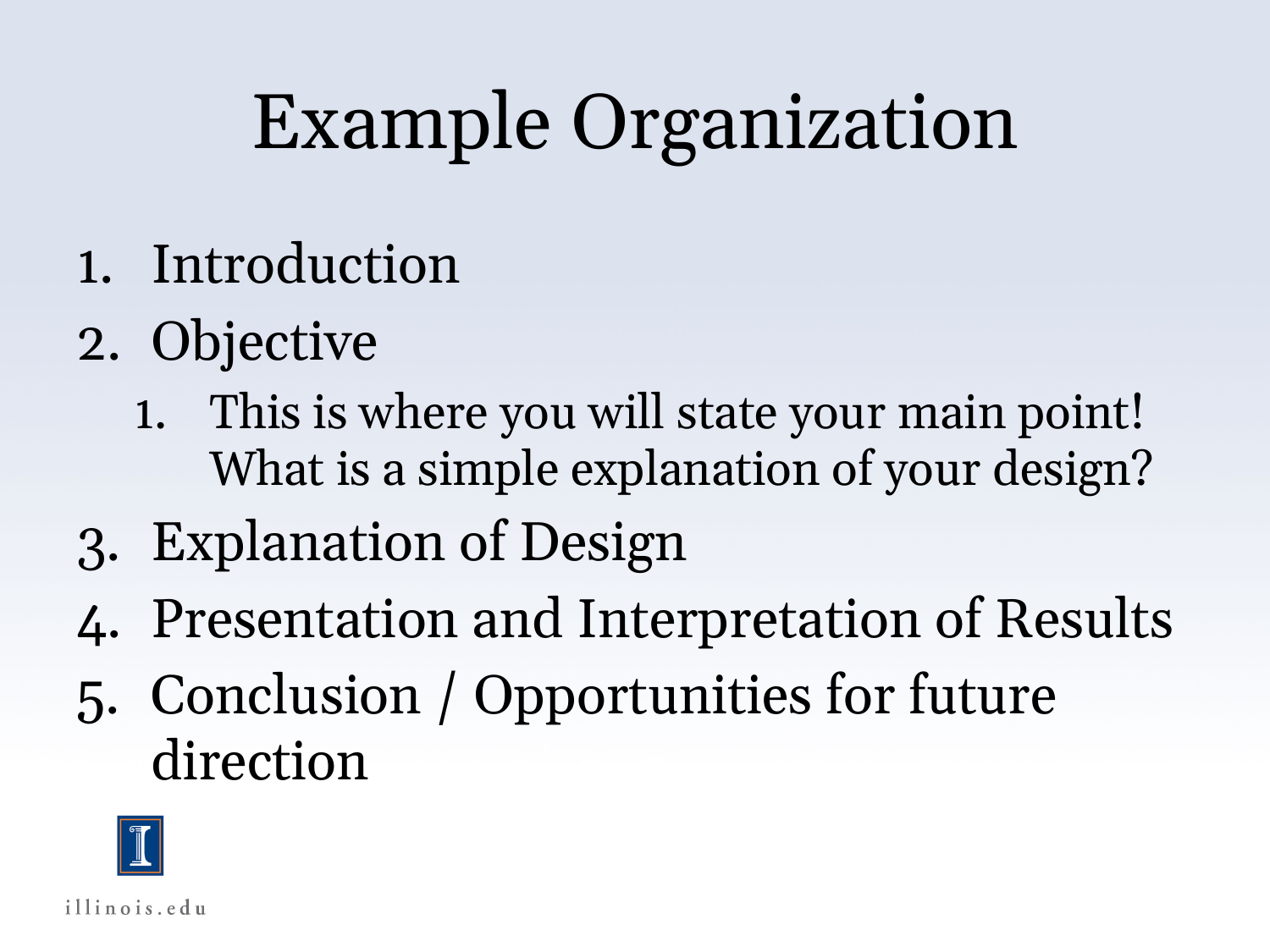

# Example Organization
Introduction
Objective
This is where you will state your main point! What is a simple explanation of your design?
Explanation of Design
Presentation and Interpretation of Results
Conclusion / Opportunities for future direction